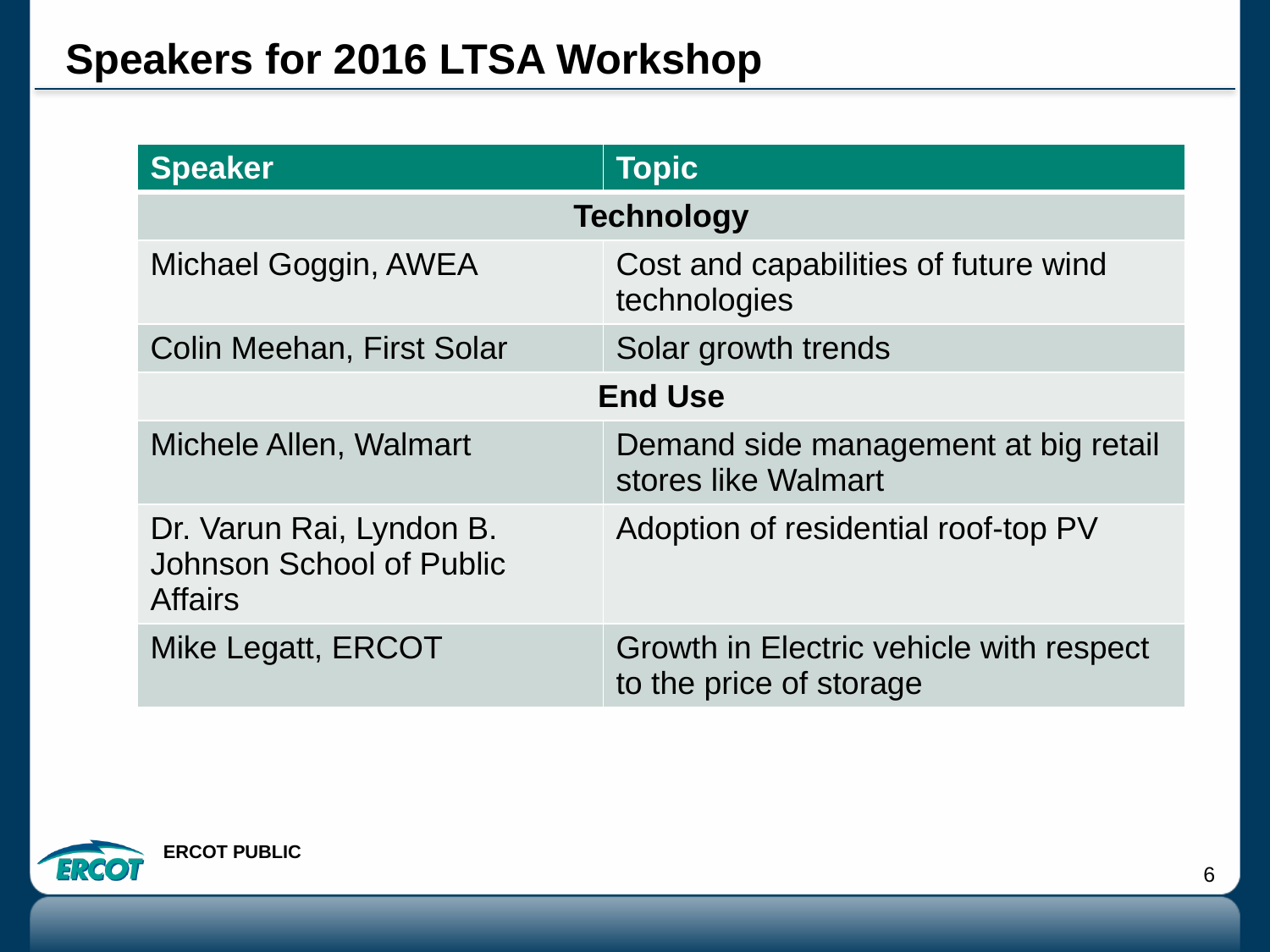

# Speakers for 2016 LTSA Workshop
| Speaker | Topic |
| --- | --- |
| Technology |  |
| Michael Goggin, AWEA | Cost and capabilities of future wind technologies |
| Colin Meehan, First Solar | Solar growth trends |
| End Use |  |
| Michele Allen, Walmart | Demand side management at big retail stores like Walmart |
| Dr. Varun Rai, Lyndon B. Johnson School of Public Affairs | Adoption of residential roof-top PV |
| Mike Legatt, ERCOT | Growth in Electric vehicle with respect to the price of storage |